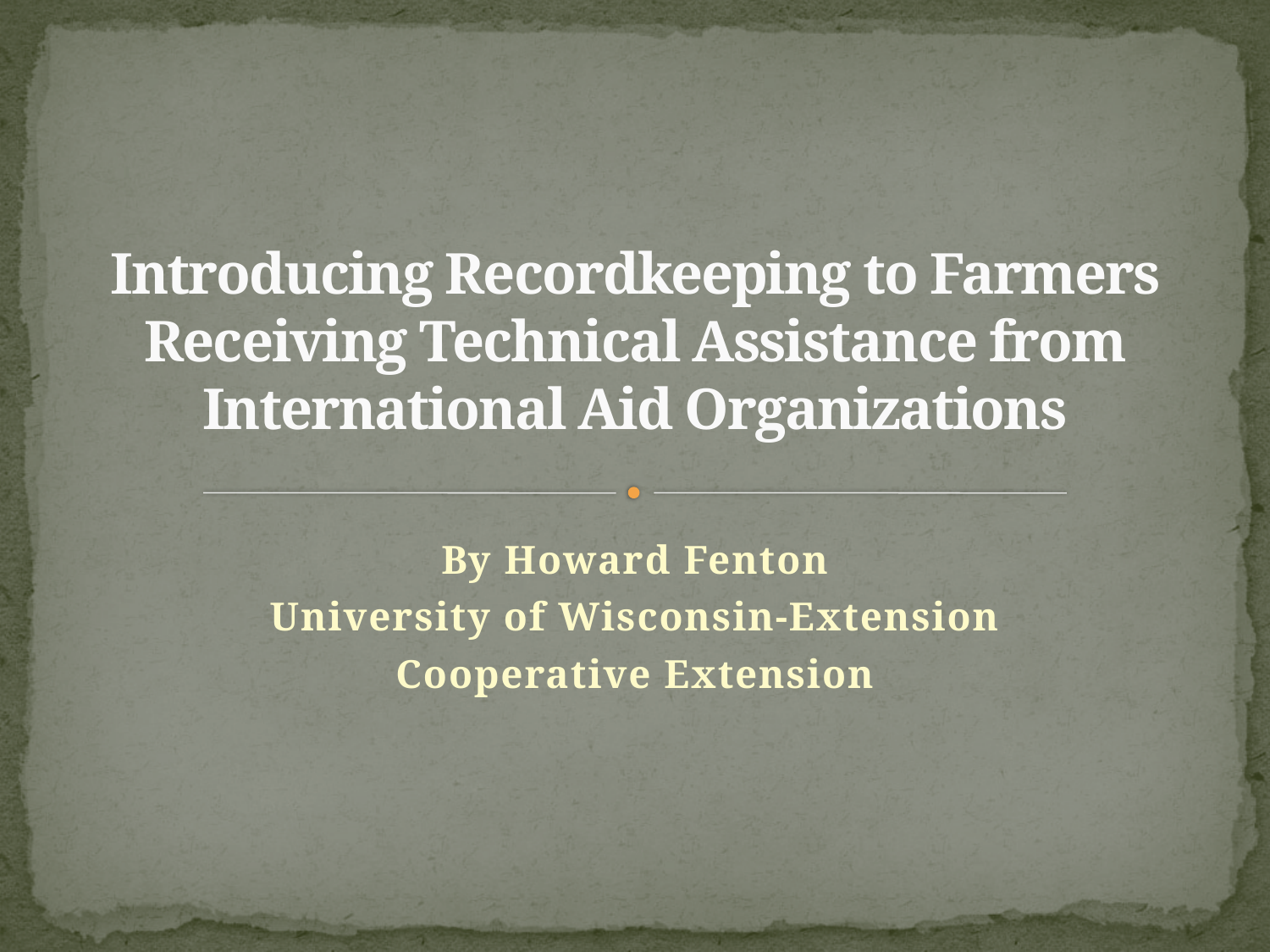

# Introducing Recordkeeping to Farmers Receiving Technical Assistance from International Aid Organizations
By Howard Fenton
University of Wisconsin-Extension
Cooperative Extension